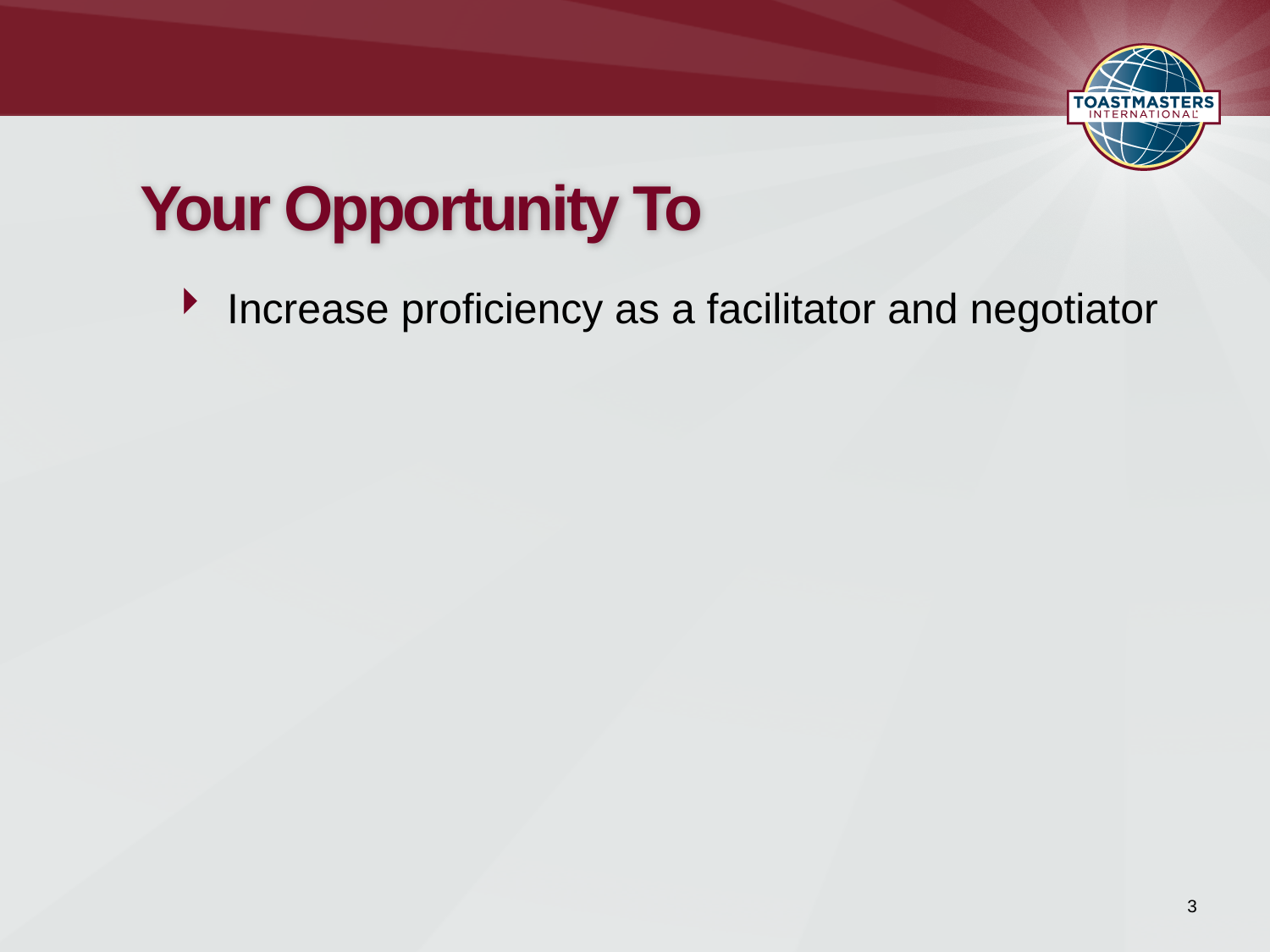

# Your Opportunity To
Increase proficiency as a facilitator and negotiator
3